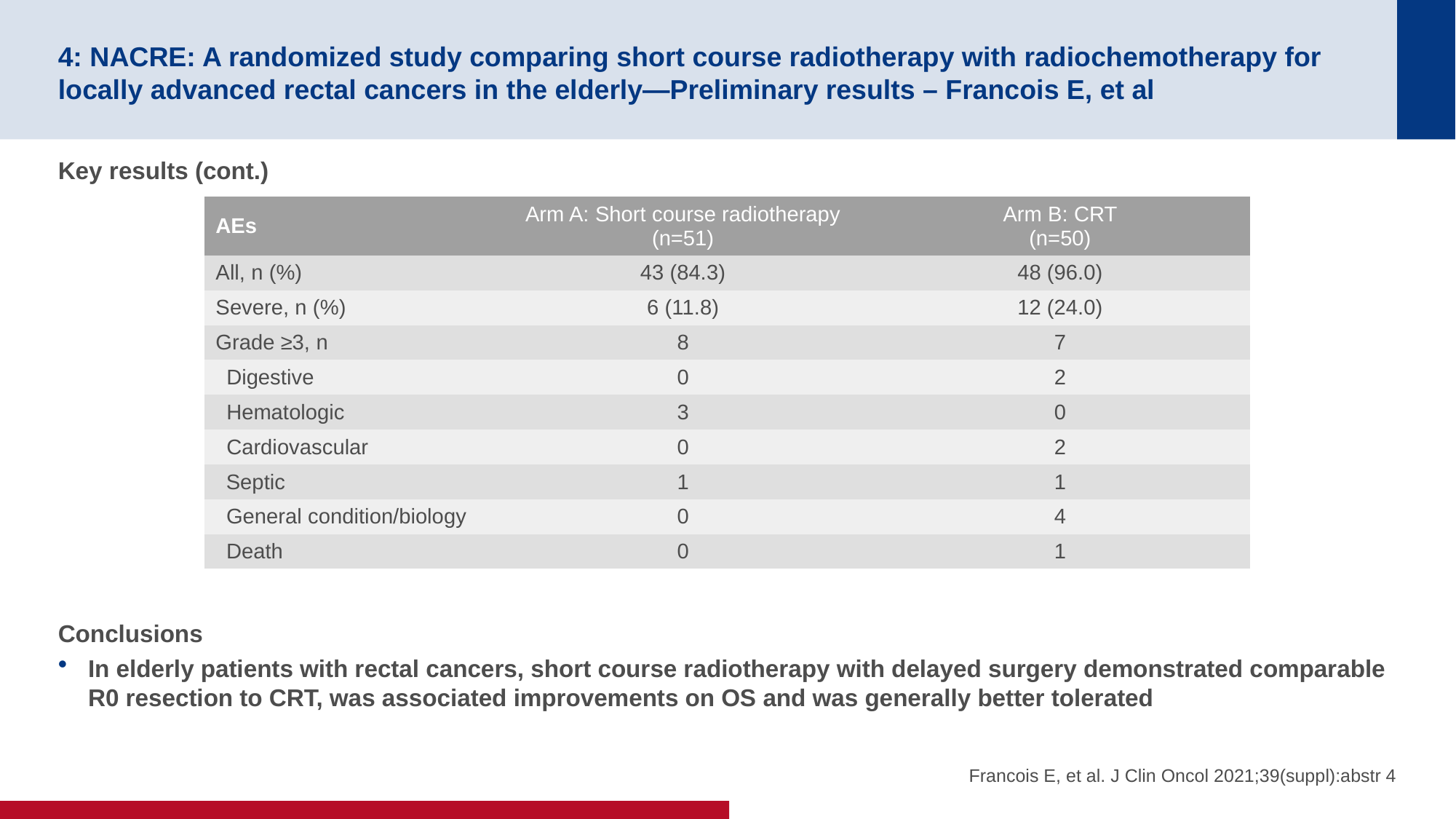

# 4: NACRE: A randomized study comparing short course radiotherapy with radiochemotherapy for locally advanced rectal cancers in the elderly—Preliminary results – Francois E, et al
Key results (cont.)
Conclusions
In elderly patients with rectal cancers, short course radiotherapy with delayed surgery demonstrated comparable R0 resection to CRT, was associated improvements on OS and was generally better tolerated
| AEs | Arm A: Short course radiotherapy (n=51) | Arm B: CRT (n=50) |
| --- | --- | --- |
| All, n (%) | 43 (84.3) | 48 (96.0) |
| Severe, n (%) | 6 (11.8) | 12 (24.0) |
| Grade ≥3, n | 8 | 7 |
| Digestive | 0 | 2 |
| Hematologic | 3 | 0 |
| Cardiovascular | 0 | 2 |
| Septic | 1 | 1 |
| General condition/biology | 0 | 4 |
| Death | 0 | 1 |
Francois E, et al. J Clin Oncol 2021;39(suppl):abstr 4